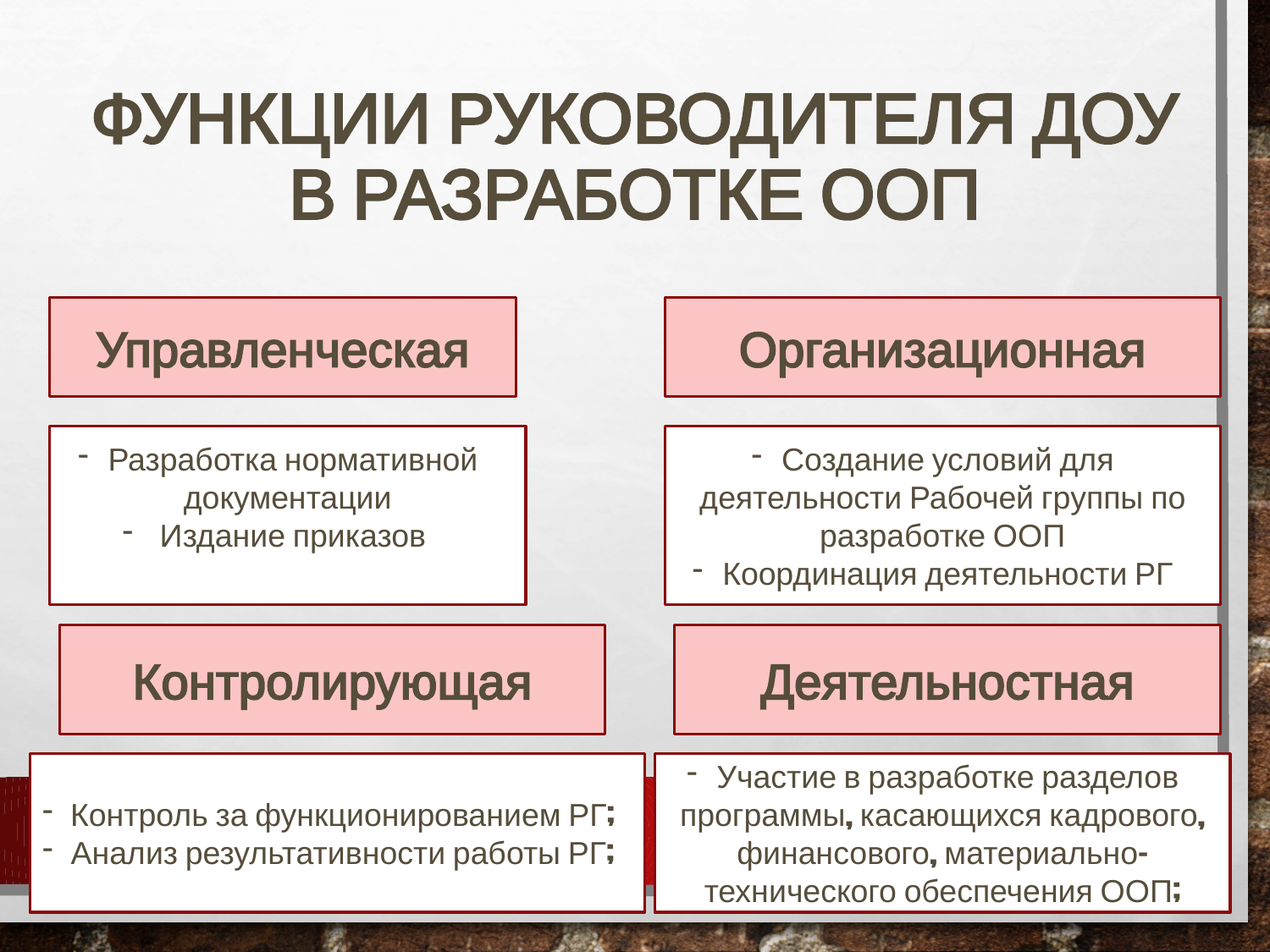

# Функции руководителя ДОУ в разработке ООП
Управленческая
Организационная
Разработка нормативной документации
 Издание приказов

Создание условий для деятельности Рабочей группы по разработке ООП
Координация деятельности РГ
Контролирующая
Деятельностная

Контроль за функционированием РГ;
Анализ результативности работы РГ;

Участие в разработке разделов программы, касающихся кадрового, финансового, материально-технического обеспечения ООП;